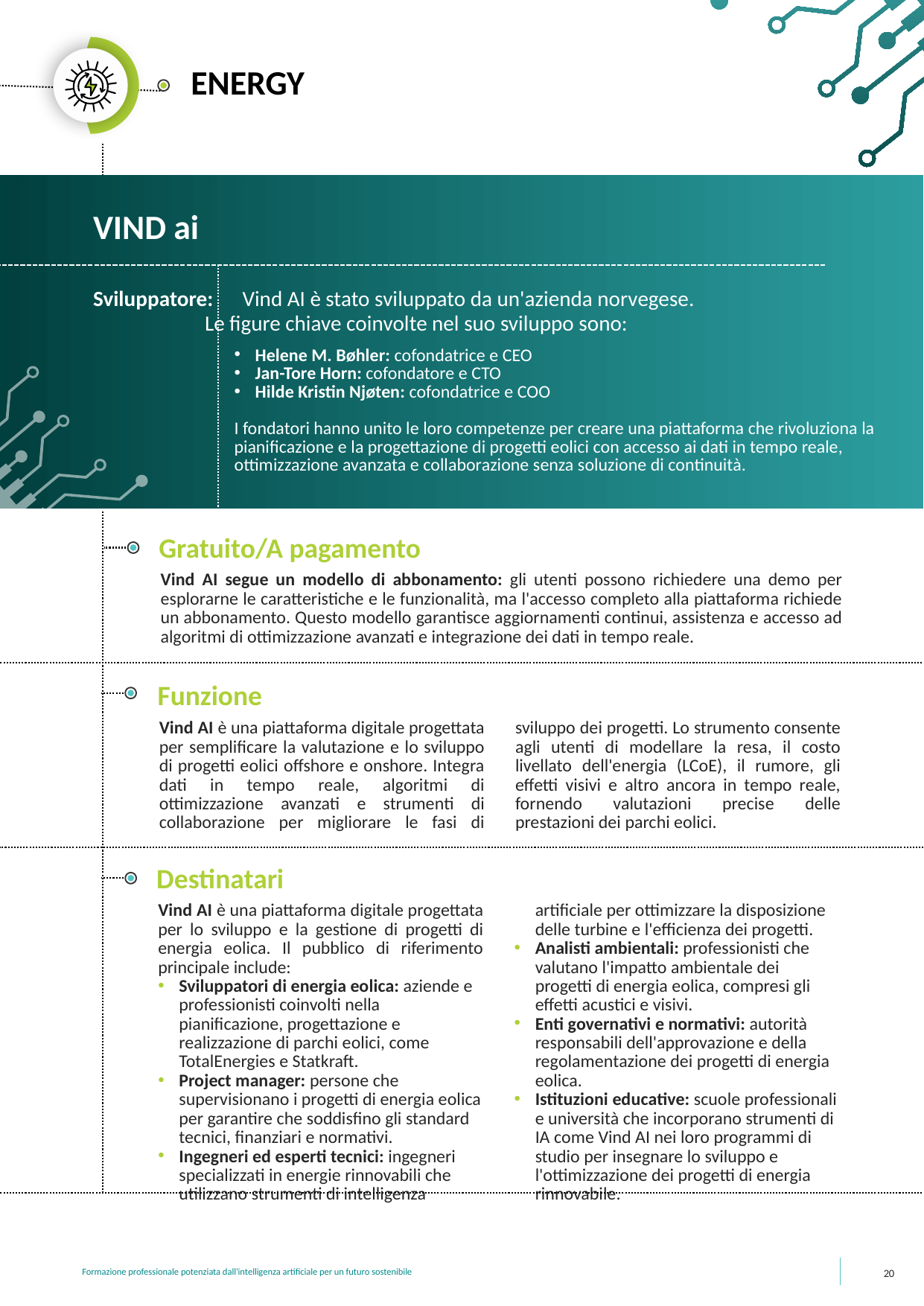

ENERGY

VIND ai

Sviluppatore:      Vind AI è stato sviluppato da un'azienda norvegese.
	Le figure chiave coinvolte nel suo sviluppo sono:

Helene M. Bøhler: cofondatrice e CEO
Jan-Tore Horn: cofondatore e CTO
Hilde Kristin Njøten: cofondatrice e COO

I fondatori hanno unito le loro competenze per creare una piattaforma che rivoluziona la pianificazione e la progettazione di progetti eolici con accesso ai dati in tempo reale, ottimizzazione avanzata e collaborazione senza soluzione di continuità.

Gratuito/A pagamento

Vind AI segue un modello di abbonamento: gli utenti possono richiedere una demo per esplorarne le caratteristiche e le funzionalità, ma l'accesso completo alla piattaforma richiede un abbonamento. Questo modello garantisce aggiornamenti continui, assistenza e accesso ad algoritmi di ottimizzazione avanzati e integrazione dei dati in tempo reale.

Funzione

Vind AI è una piattaforma digitale progettata per semplificare la valutazione e lo sviluppo di progetti eolici offshore e onshore. Integra dati in tempo reale, algoritmi di ottimizzazione avanzati e strumenti di collaborazione per migliorare le fasi di sviluppo dei progetti. Lo strumento consente agli utenti di modellare la resa, il costo livellato dell'energia (LCoE), il rumore, gli effetti visivi e altro ancora in tempo reale, fornendo valutazioni precise delle prestazioni dei parchi eolici.
Destinatari

Vind AI è una piattaforma digitale progettata per lo sviluppo e la gestione di progetti di energia eolica. Il pubblico di riferimento principale include:
Sviluppatori di energia eolica: aziende e professionisti coinvolti nella pianificazione, progettazione e realizzazione di parchi eolici, come TotalEnergies e Statkraft.
Project manager: persone che supervisionano i progetti di energia eolica per garantire che soddisfino gli standard tecnici, finanziari e normativi.
Ingegneri ed esperti tecnici: ingegneri specializzati in energie rinnovabili che utilizzano strumenti di intelligenza artificiale per ottimizzare la disposizione delle turbine e l'efficienza dei progetti.
Analisti ambientali: professionisti che valutano l'impatto ambientale dei progetti di energia eolica, compresi gli effetti acustici e visivi.
Enti governativi e normativi: autorità responsabili dell'approvazione e della regolamentazione dei progetti di energia eolica.
Istituzioni educative: scuole professionali e università che incorporano strumenti di IA come Vind AI nei loro programmi di studio per insegnare lo sviluppo e l'ottimizzazione dei progetti di energia rinnovabile.
20